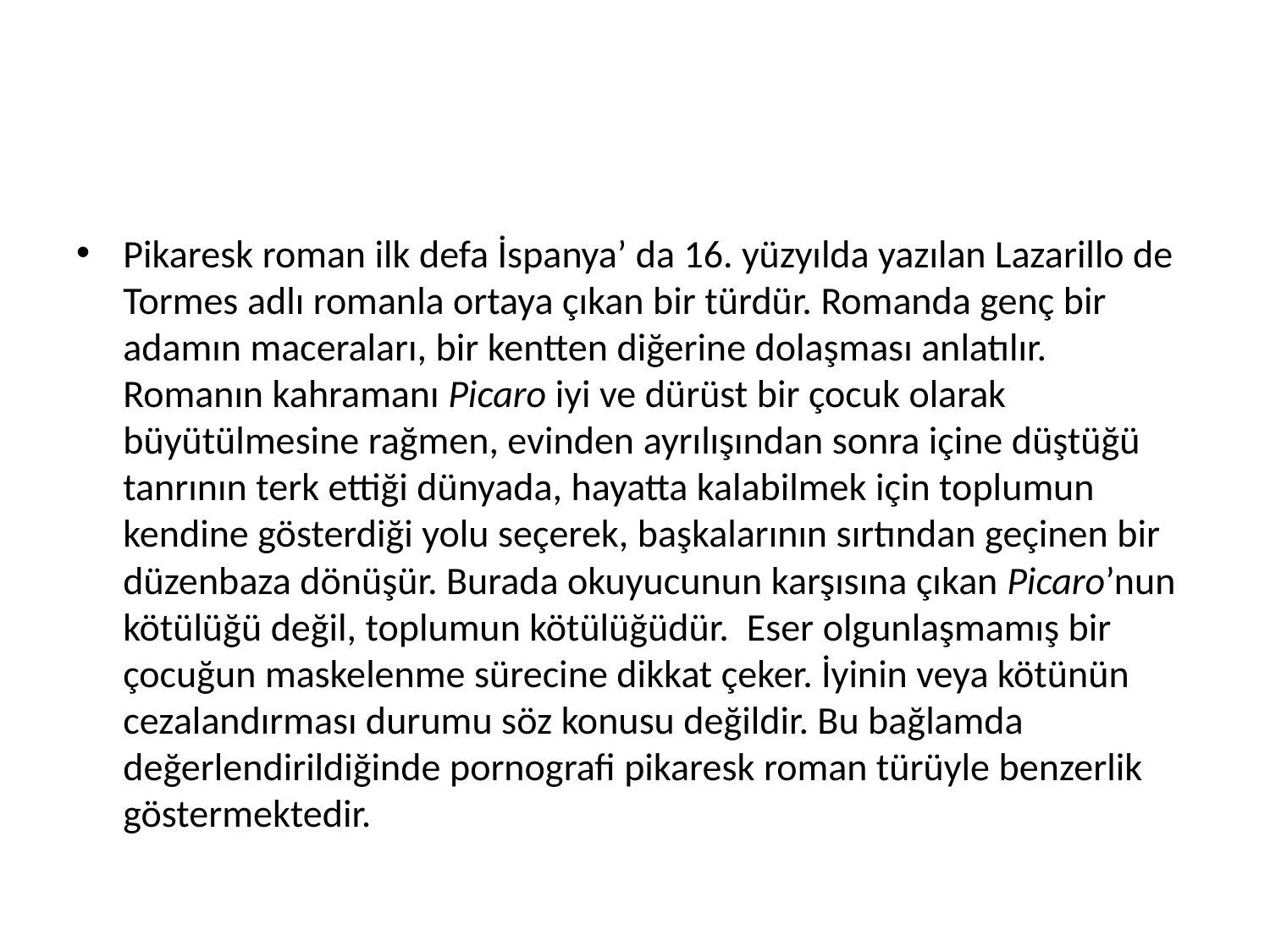

#
Pikaresk roman ilk defa İspanya’ da 16. yüzyılda yazılan Lazarillo de Tormes adlı romanla ortaya çıkan bir türdür. Romanda genç bir adamın maceraları, bir kentten diğerine dolaşması anlatılır. Romanın kahramanı Picaro iyi ve dürüst bir çocuk olarak büyütülmesine rağmen, evinden ayrılışından sonra içine düştüğü tanrının terk ettiği dünyada, hayatta kalabilmek için toplumun kendine gösterdiği yolu seçerek, başkalarının sırtından geçinen bir düzenbaza dönüşür. Burada okuyucunun karşısına çıkan Picaro’nun kötülüğü değil, toplumun kötülüğüdür.  Eser olgunlaşmamış bir çocuğun maskelenme sürecine dikkat çeker. İyinin veya kötünün cezalandırması durumu söz konusu değildir. Bu bağlamda değerlendirildiğinde pornografi pikaresk roman türüyle benzerlik göstermektedir.